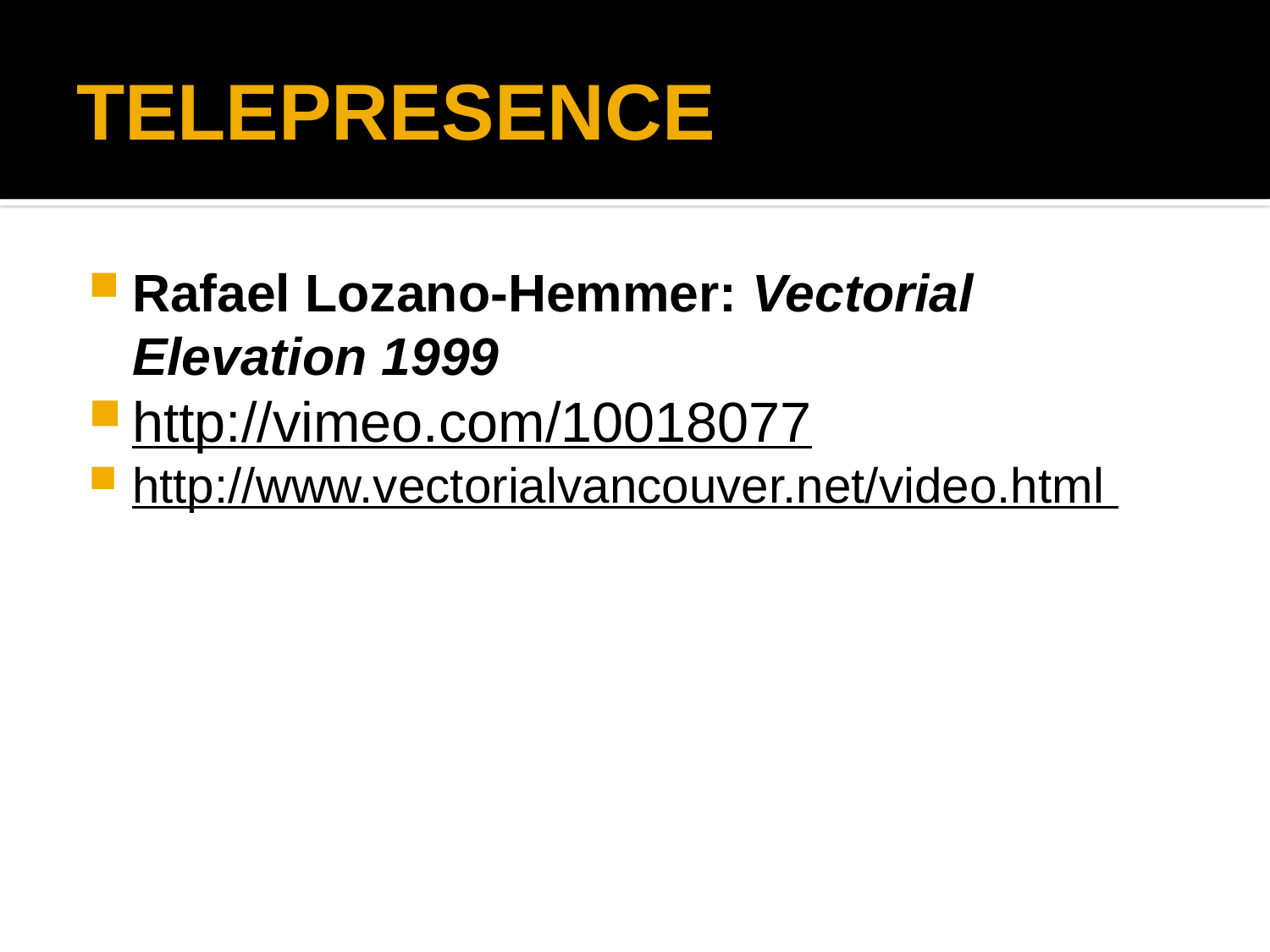

# TELEPRESENCE
Rafael Lozano-Hemmer: Vectorial Elevation 1999
http://vimeo.com/10018077
http://www.vectorialvancouver.net/video.html